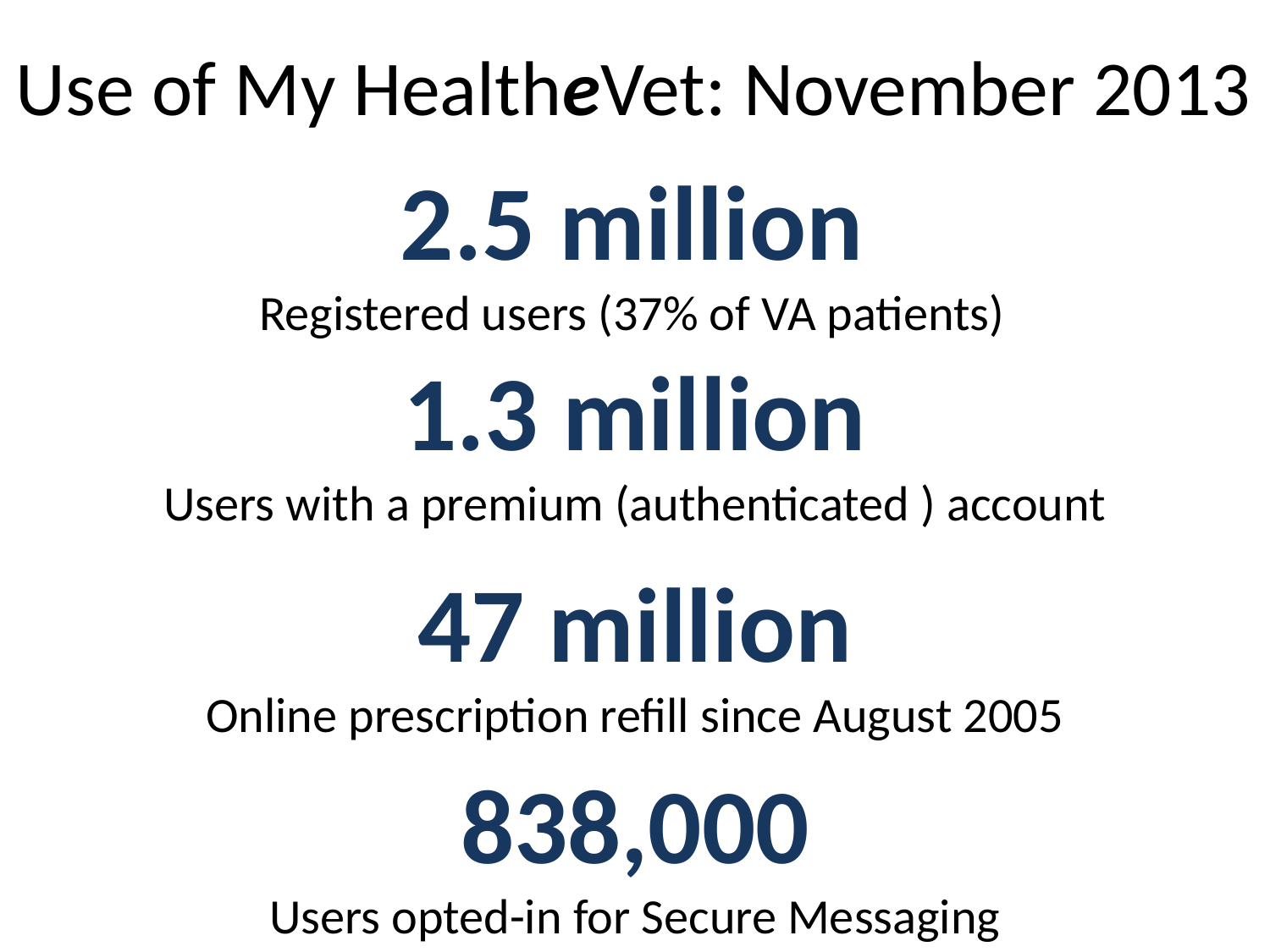

Use of My HealtheVet: November 2013
2.5 million
Registered users (37% of VA patients)
1.3 million
Users with a premium (authenticated ) account
47 million
Online prescription refill since August 2005
838,000
Users opted-in for Secure Messaging